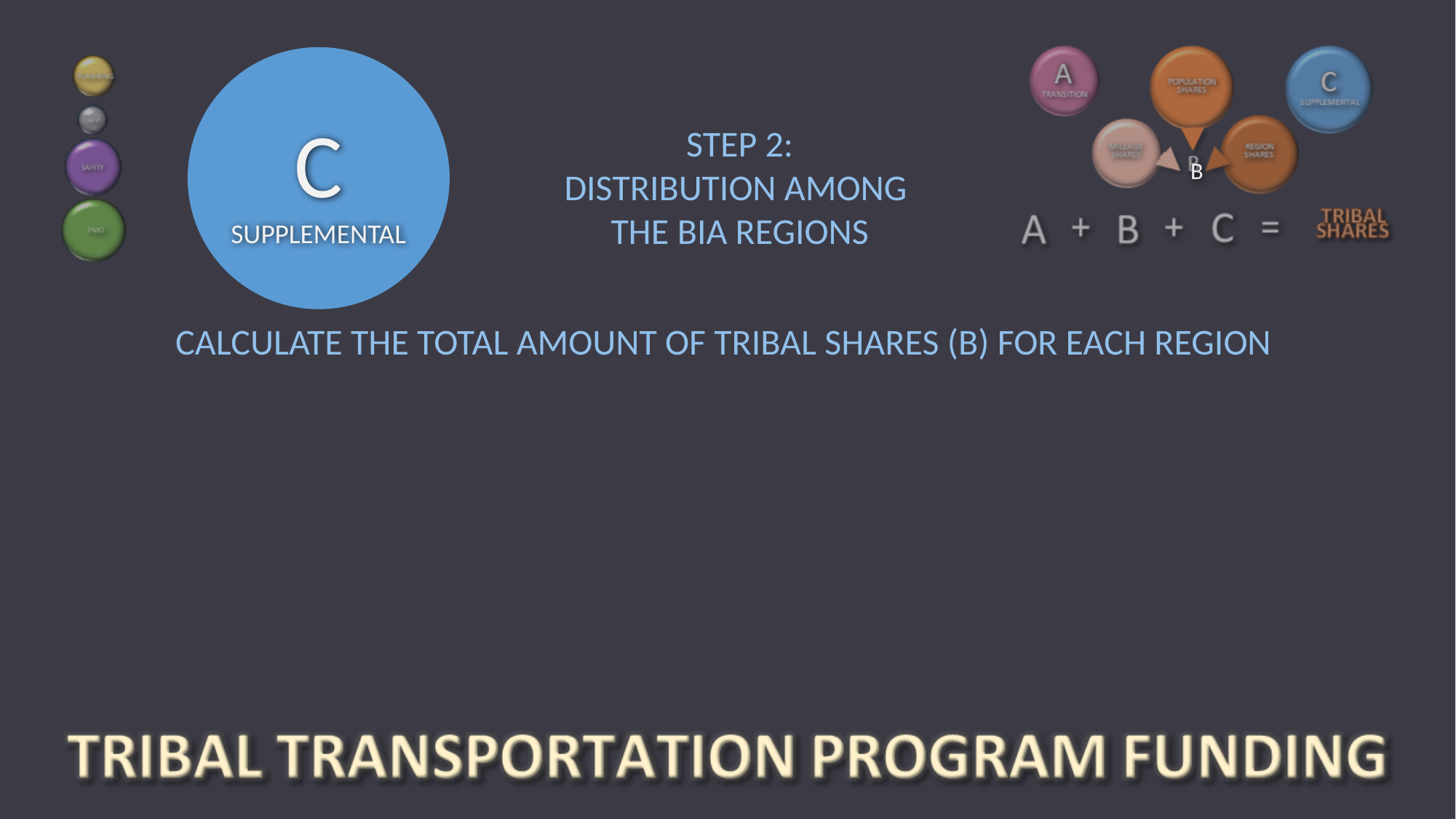

C
SUPPLEMENTAL
C
SUPPLEMENTAL
STEP 2:
DISTRIBUTION AMONG
THE BIA REGIONS
B
CALCULATE THE TOTAL AMOUNT OF TRIBAL SHARES (B) FOR EACH REGION